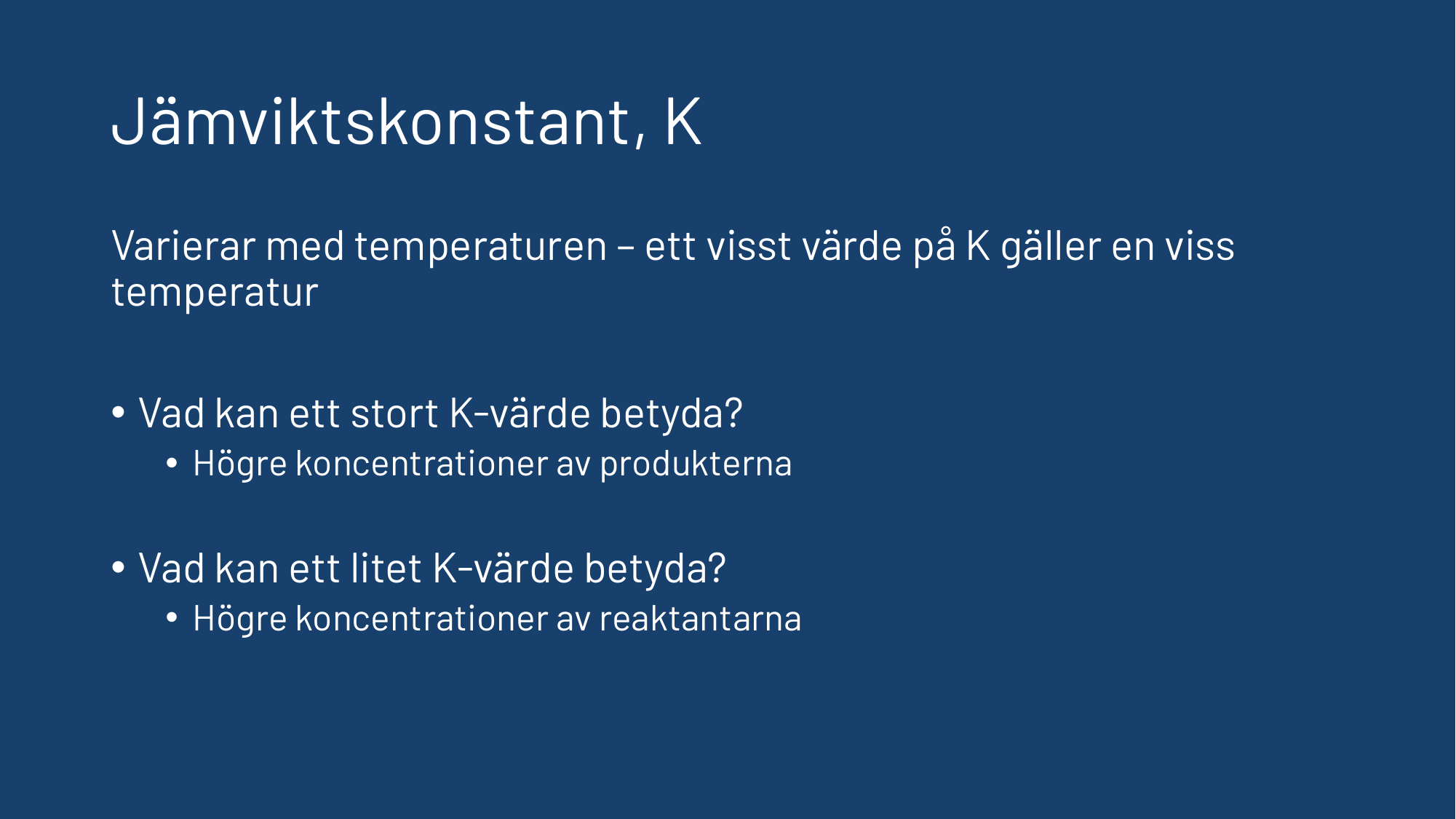

# Jämviktskonstant, K
Varierar med temperaturen – ett visst värde på K gäller en viss temperatur

Vad kan ett stort K-värde betyda?
Högre koncentrationer av produkterna

Vad kan ett litet K-värde betyda?
Högre koncentrationer av reaktantarna